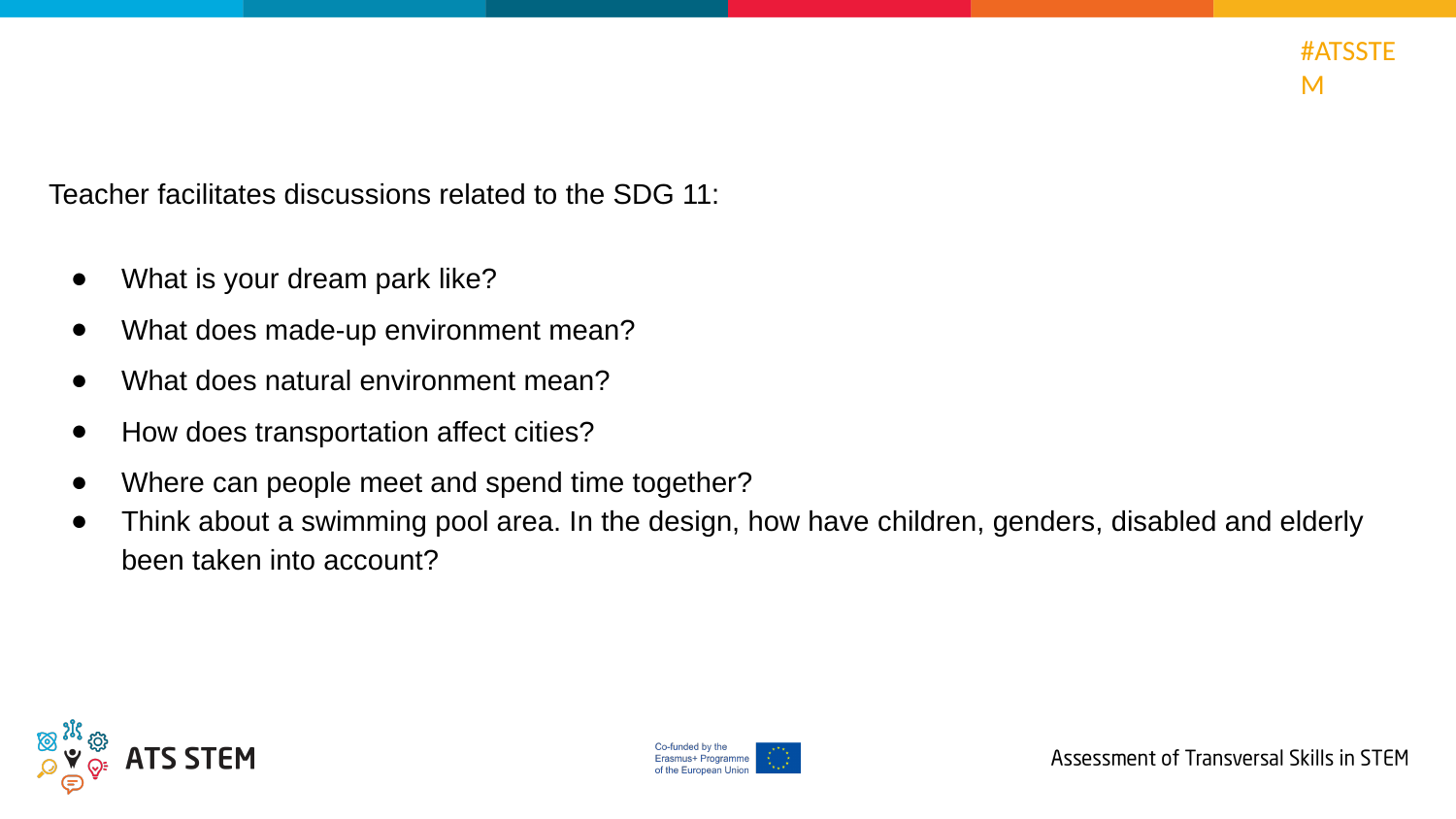

Teacher facilitates discussions related to the SDG 11:
What is your dream park like?
What does made-up environment mean?
What does natural environment mean?
How does transportation affect cities?
Where can people meet and spend time together?
Think about a swimming pool area. In the design, how have children, genders, disabled and elderly been taken into account?